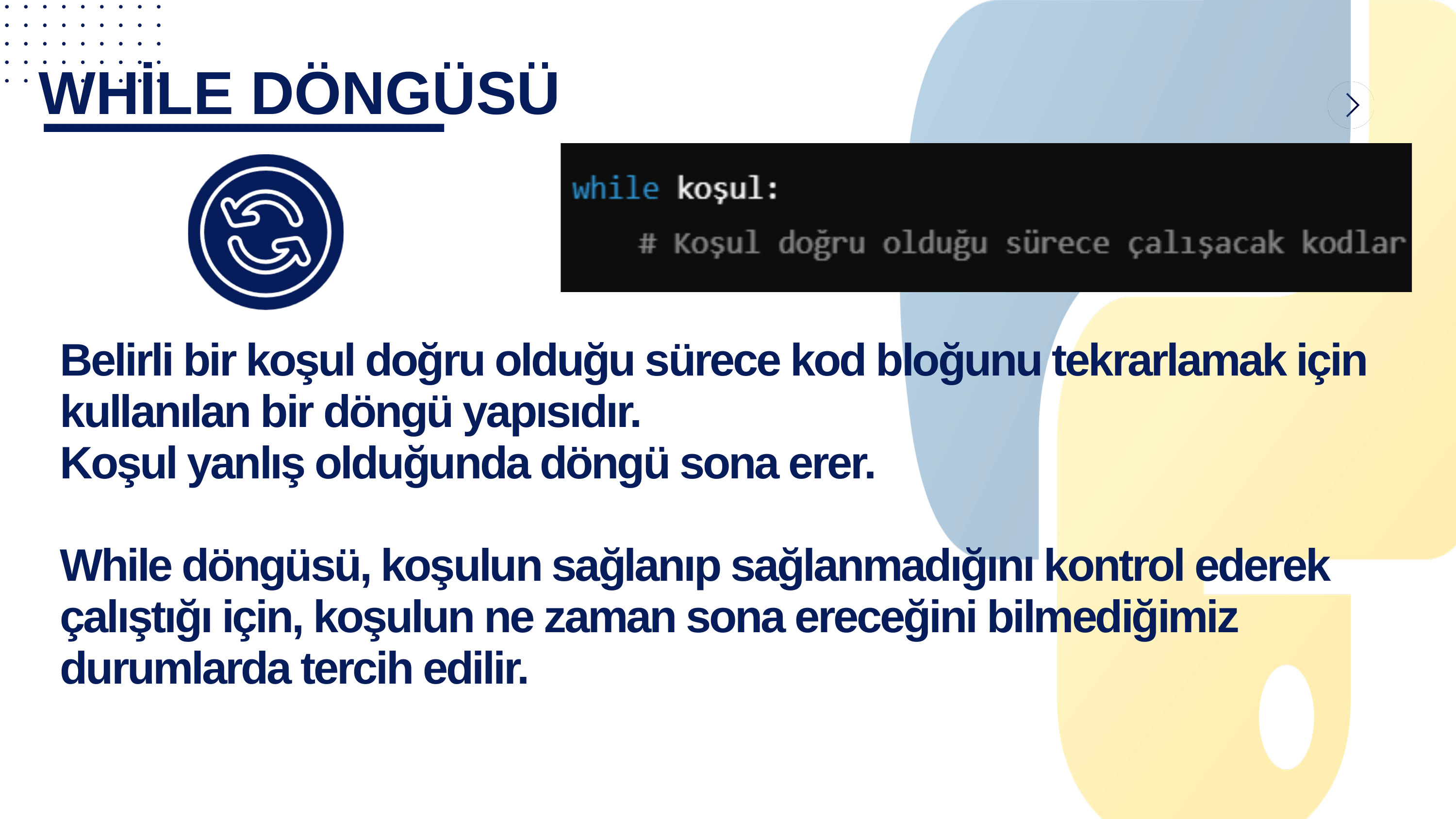

WHİLE DÖNGÜSÜ

Belirli bir koşul doğru olduğu sürece kod bloğunu tekrarlamak için kullanılan bir döngü yapısıdır.
Koşul yanlış olduğunda döngü sona erer.

While döngüsü, koşulun sağlanıp sağlanmadığını kontrol ederek çalıştığı için, koşulun ne zaman sona ereceğini bilmediğimiz durumlarda tercih edilir.